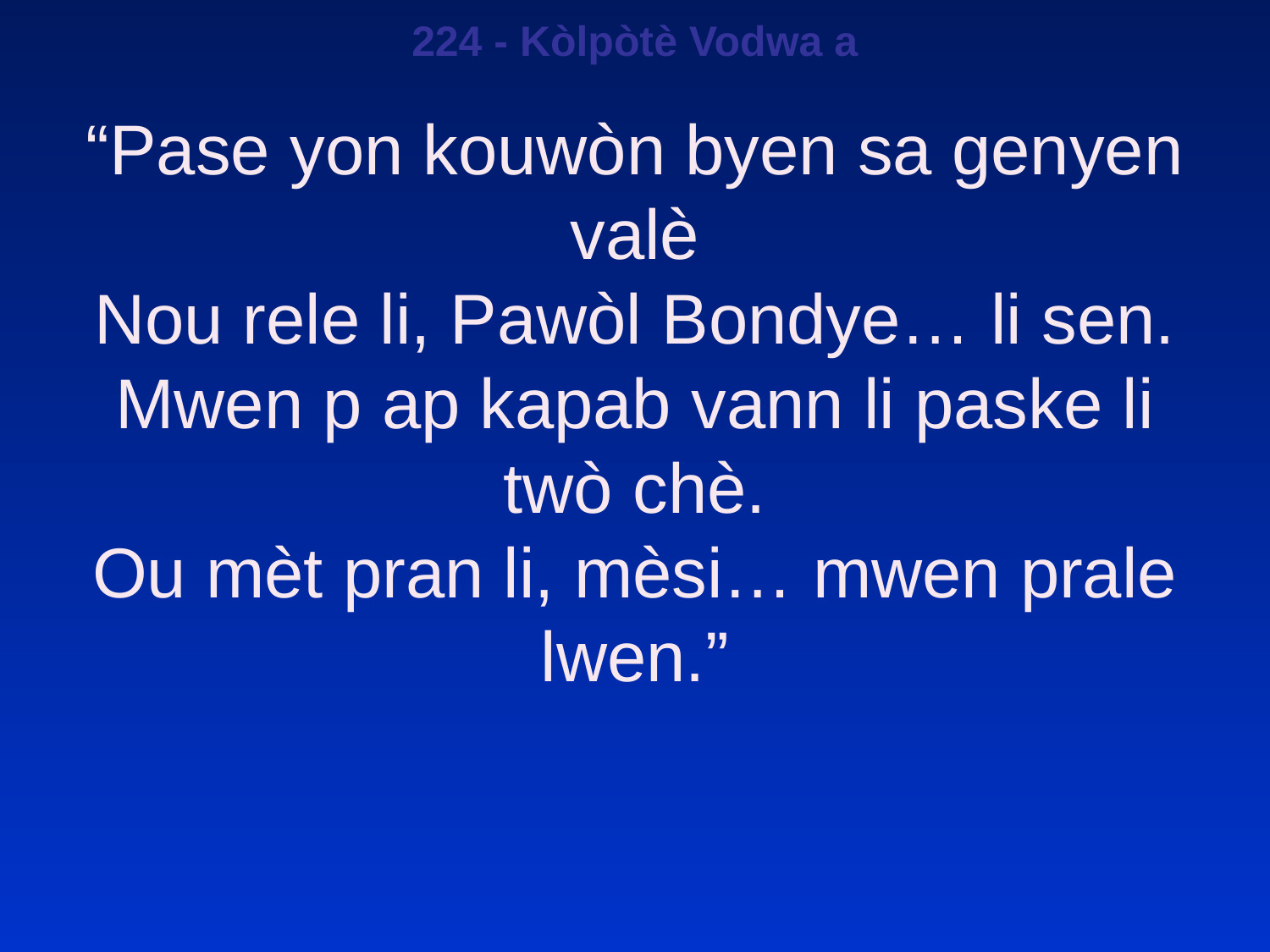

224 - Kòlpòtè Vodwa a
“Pase yon kouwòn byen sa genyen valè
Nou rele li, Pawòl Bondye… li sen.
Mwen p ap kapab vann li paske li twò chè.
Ou mèt pran li, mèsi… mwen prale lwen.”